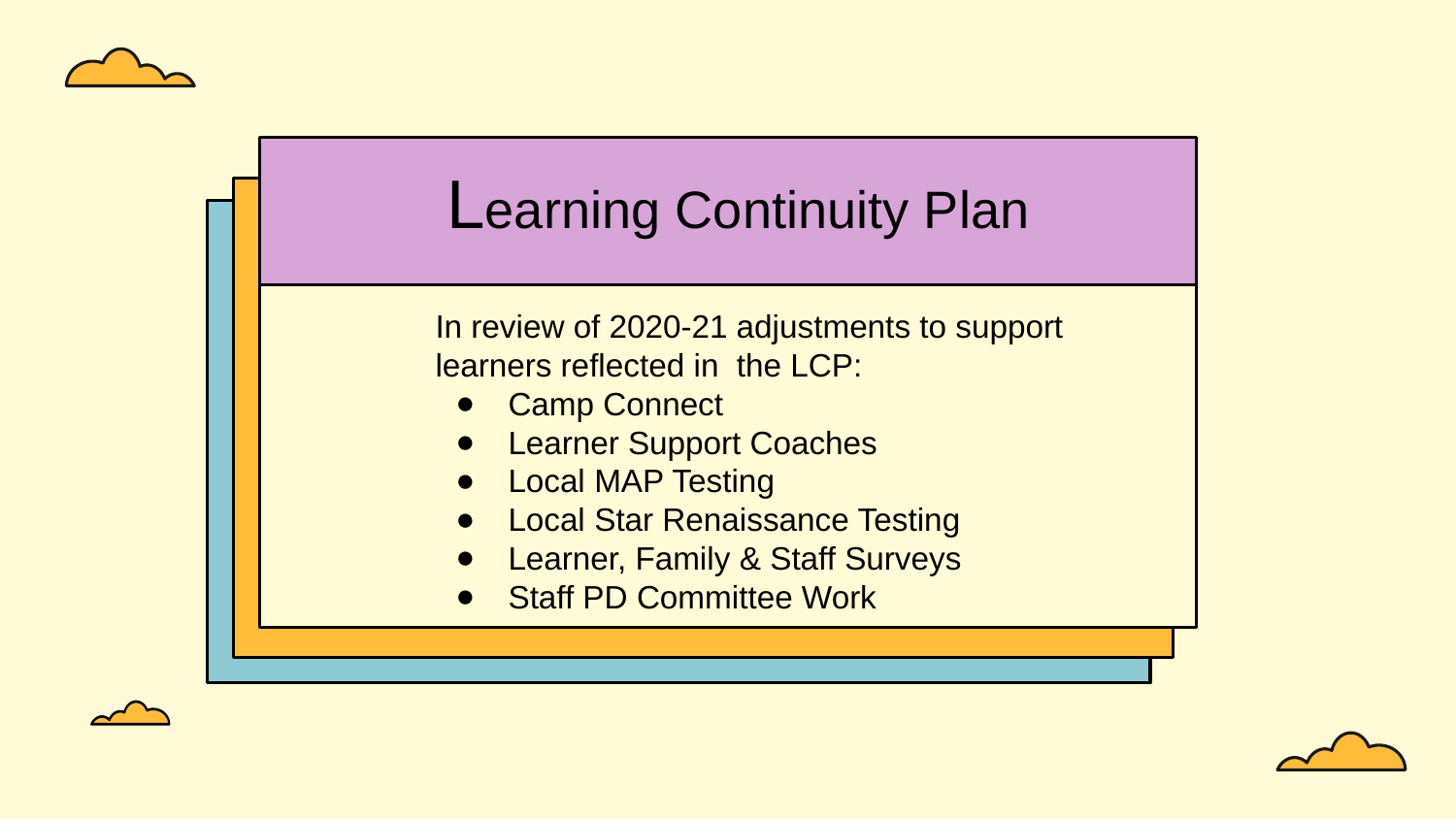

Learning Continuity Plan
In review of 2020-21 adjustments to support learners reflected in  the LCP:
Camp Connect
Learner Support Coaches
Local MAP Testing
Local Star Renaissance Testing
Learner, Family & Staff Surveys
Staff PD Committee Work